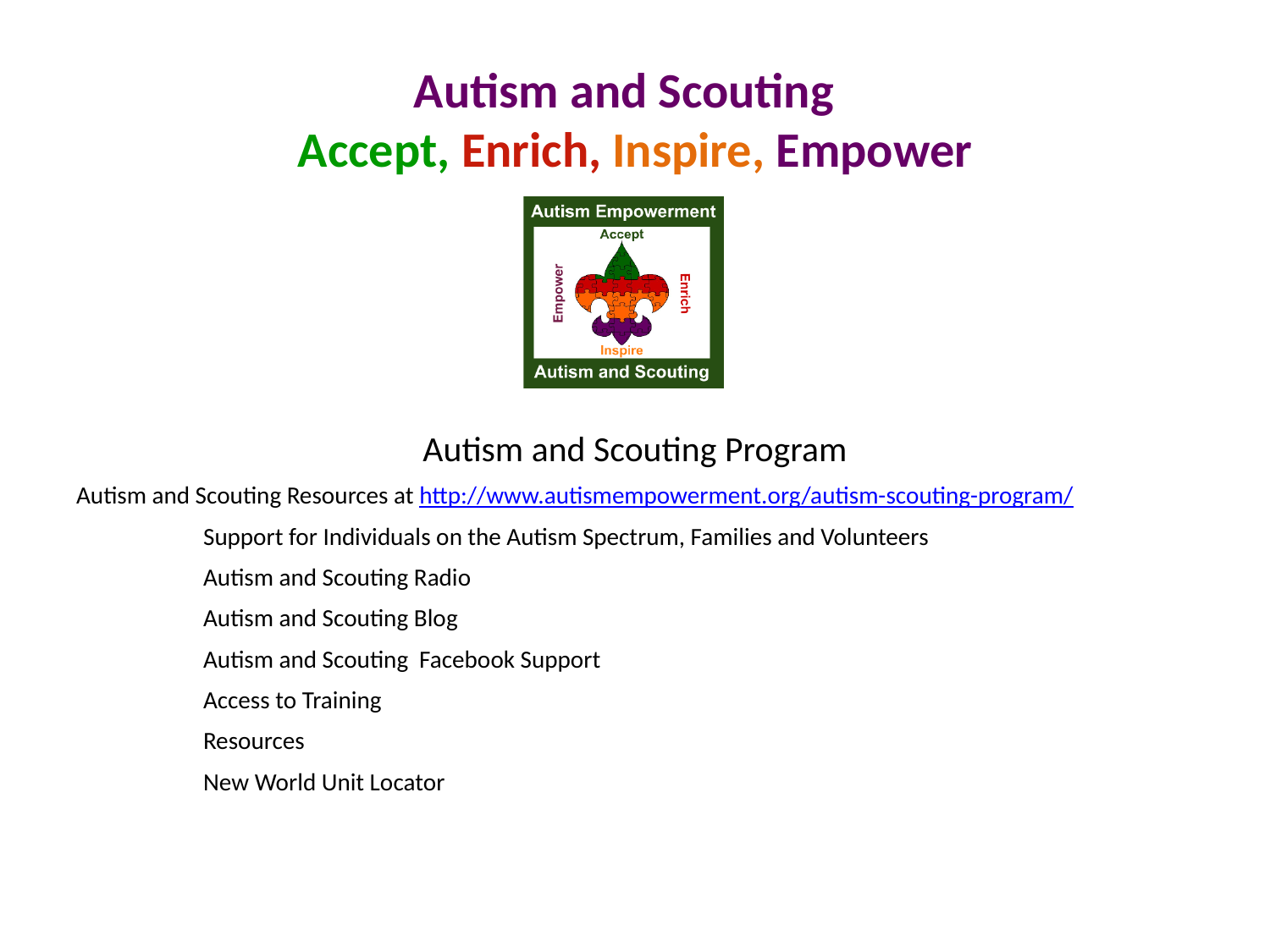

# Autism and Scouting Accept, Enrich, Inspire, Empower

Autism and Scouting Program
Autism and Scouting Resources at http://www.autismempowerment.org/autism-scouting-program/
	Support for Individuals on the Autism Spectrum, Families and Volunteers
	Autism and Scouting Radio
	Autism and Scouting Blog
	Autism and Scouting  Facebook Support
	Access to Training
	Resources
	New World Unit Locator